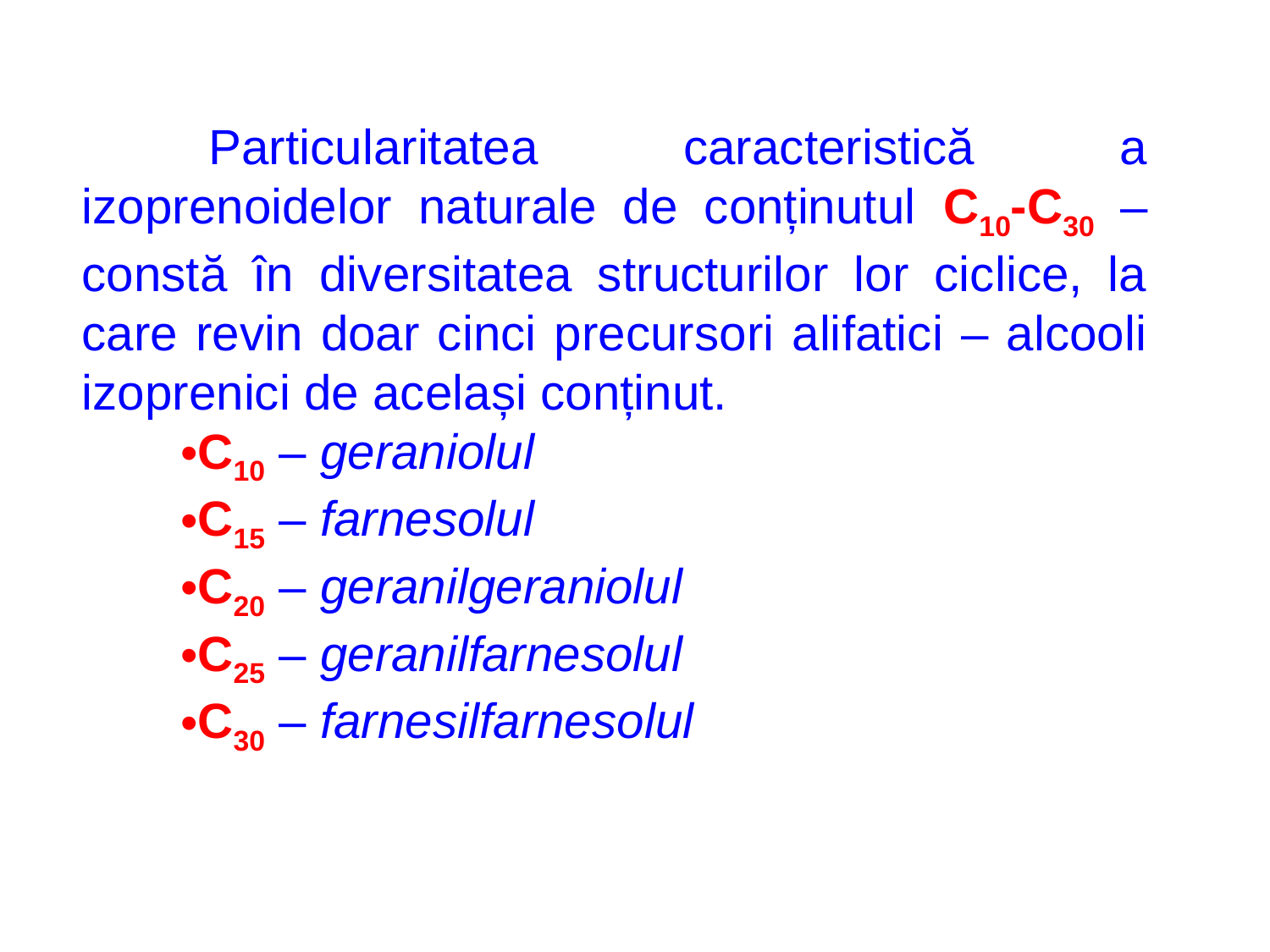

Particularitatea caracteristică a izoprenoidelor naturale de conținutul C10-C30 – constă în diversitatea structurilor lor ciclice, la care revin doar cinci precursori alifatici – alcooli izoprenici de același conținut.
C10 – geraniolul
C15 – farnesolul
C20 – geranilgeraniolul
C25 – geranilfarnesolul
C30 – farnesilfarnesolul